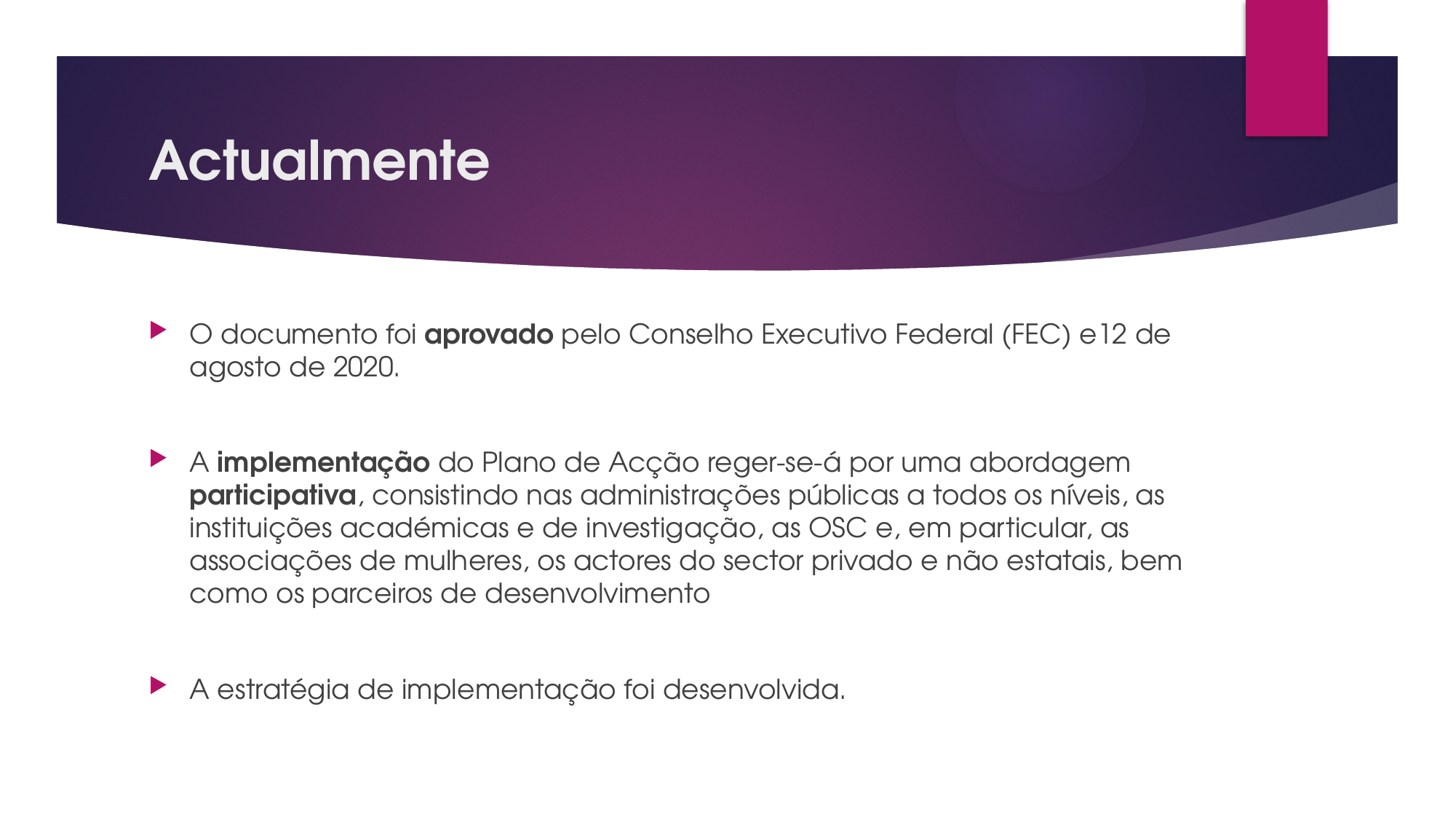

# Actualmente
O documento foi aprovado pelo Conselho Executivo Federal (FEC) e12 de agosto de 2020.

A implementação do Plano de Acção reger-se-á por uma abordagem participativa, consistindo nas administrações públicas a todos os níveis, as instituições académicas e de investigação, as OSC e, em particular, as associações de mulheres, os actores do sector privado e não estatais, bem como os parceiros de desenvolvimento

A estratégia de implementação foi desenvolvida.